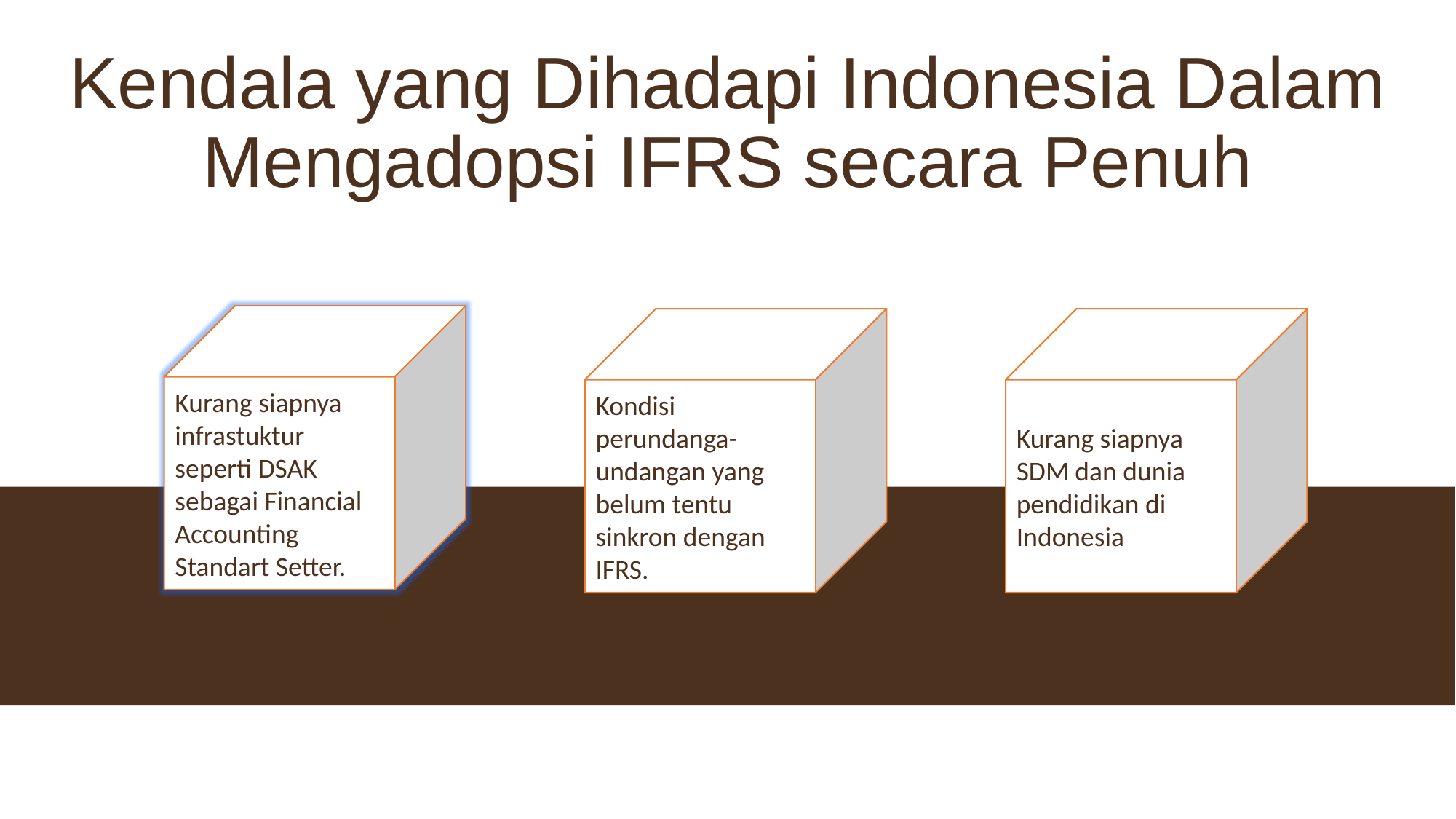

Kendala yang Dihadapi Indonesia Dalam Mengadopsi IFRS secara Penuh
Kurang siapnya infrastuktur seperti DSAK sebagai Financial Accounting Standart Setter.
Kondisi perundanga-undangan yang belum tentu sinkron dengan IFRS.

Kurang siapnya SDM dan dunia pendidikan di Indonesia